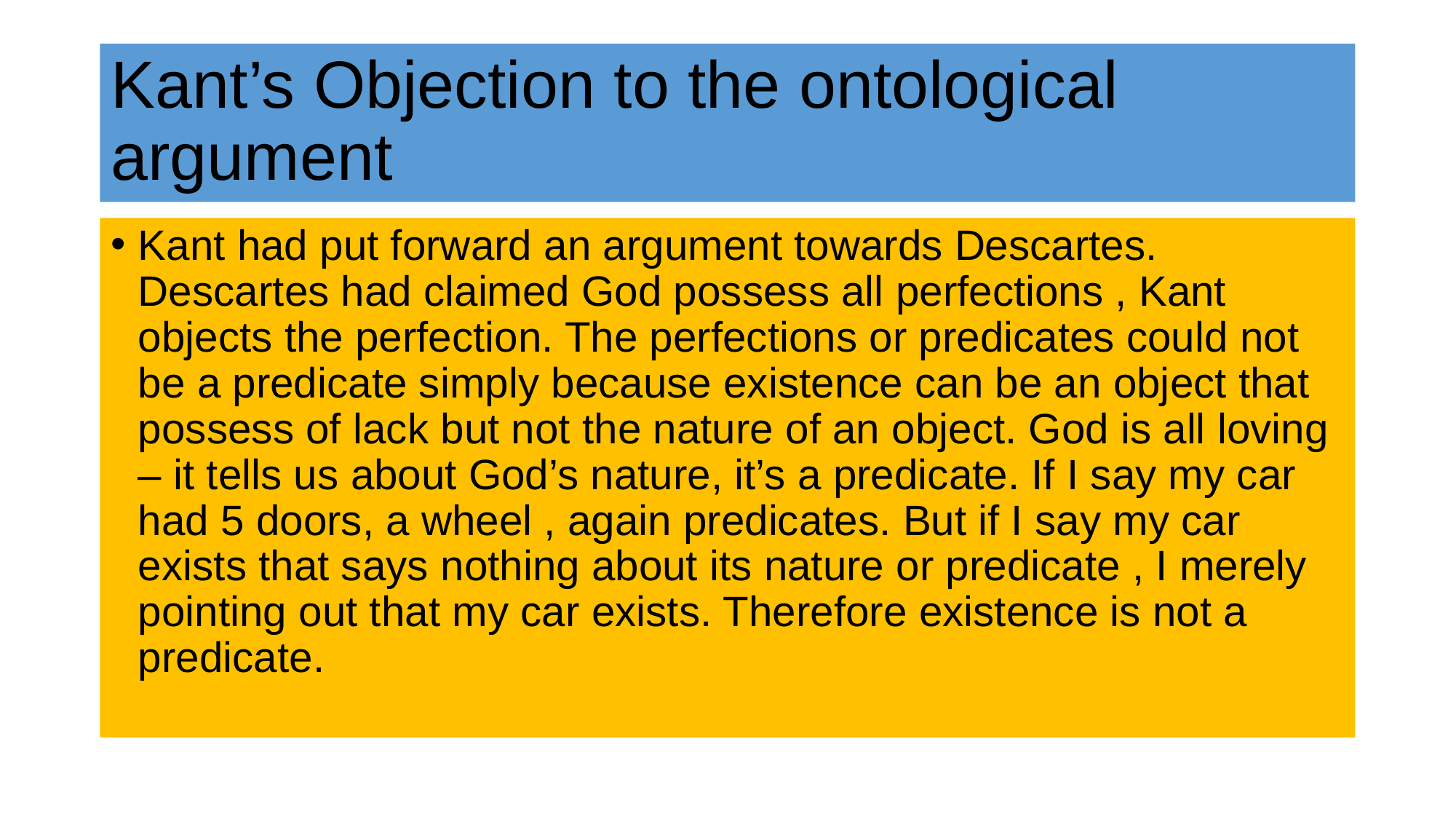

# Kant’s Objection to the ontological argument
Kant had put forward an argument towards Descartes. Descartes had claimed God possess all perfections , Kant objects the perfection. The perfections or predicates could not be a predicate simply because existence can be an object that possess of lack but not the nature of an object. God is all loving – it tells us about God’s nature, it’s a predicate. If I say my car had 5 doors, a wheel , again predicates. But if I say my car exists that says nothing about its nature or predicate , I merely pointing out that my car exists. Therefore existence is not a predicate.